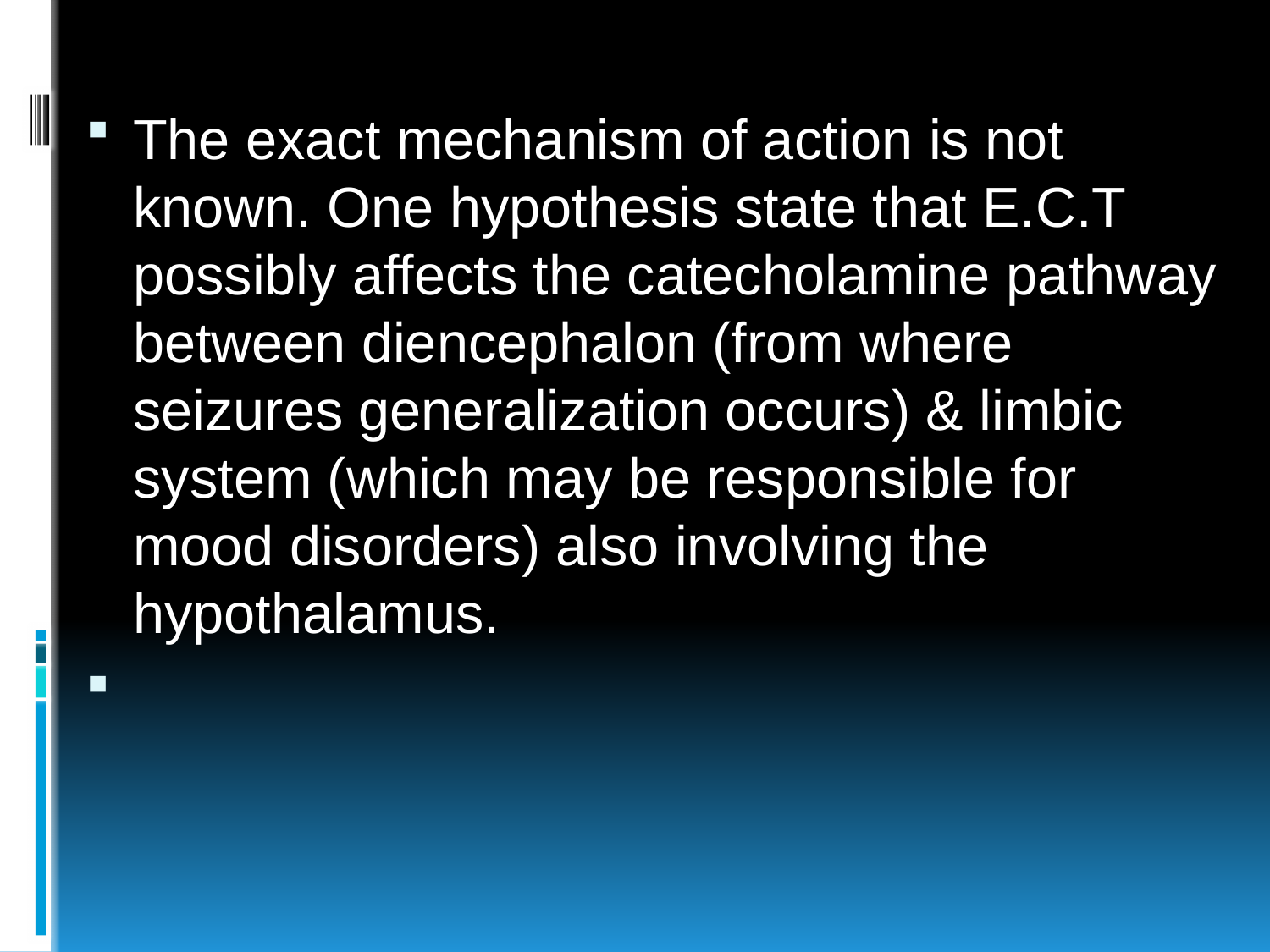

The exact mechanism of action is not known. One hypothesis state that E.C.T possibly affects the catecholamine pathway between diencephalon (from where seizures generalization occurs) & limbic system (which may be responsible for mood disorders) also involving the hypothalamus.